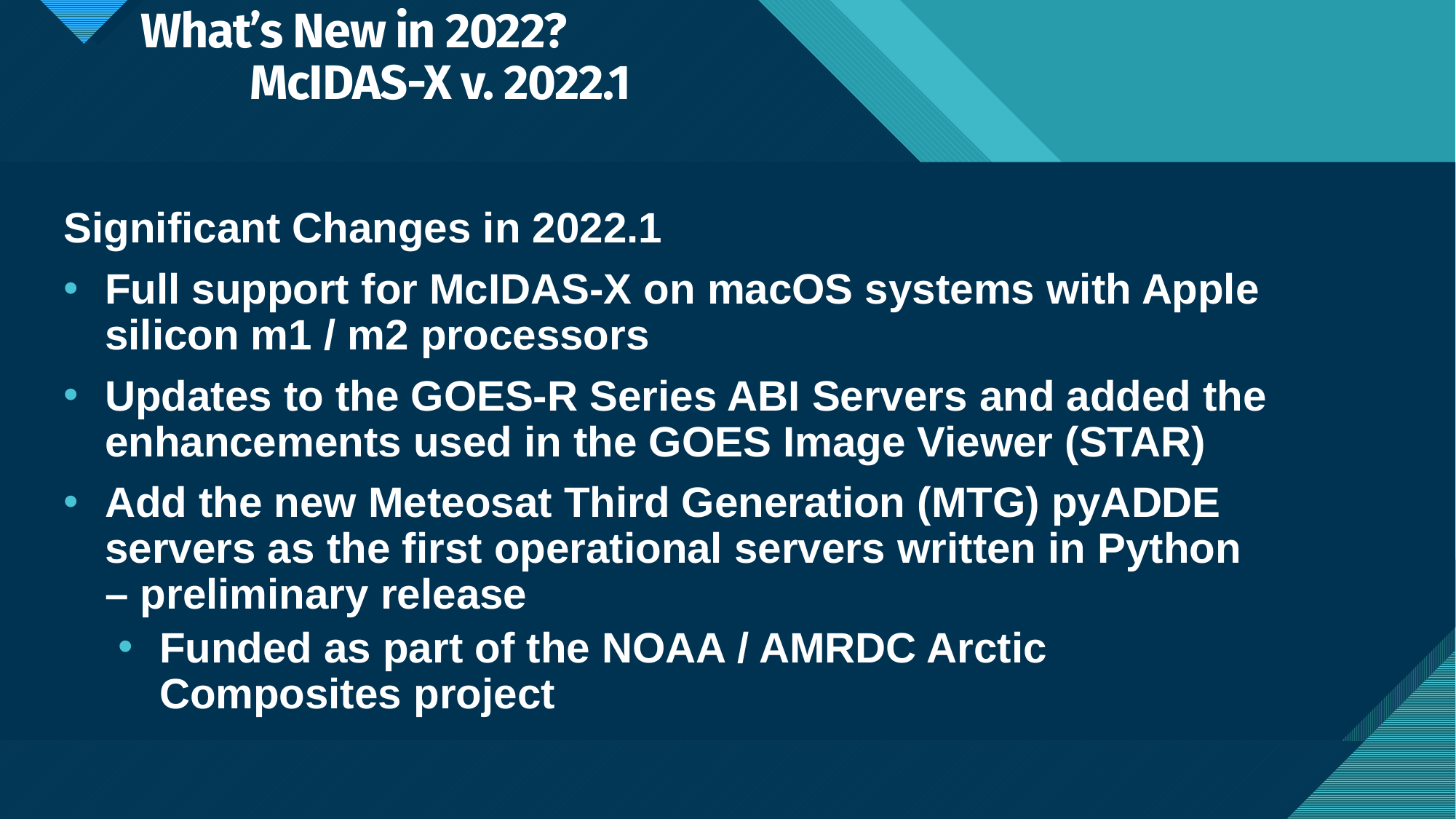

# What’s New in 2022? McIDAS-X v. 2022.1
Significant Changes in 2022.1
Full support for McIDAS-X on macOS systems with Apple silicon m1 / m2 processors
Updates to the GOES-R Series ABI Servers and added the enhancements used in the GOES Image Viewer (STAR)
Add the new Meteosat Third Generation (MTG) pyADDE servers as the first operational servers written in Python – preliminary release
Funded as part of the NOAA / AMRDC Arctic Composites project